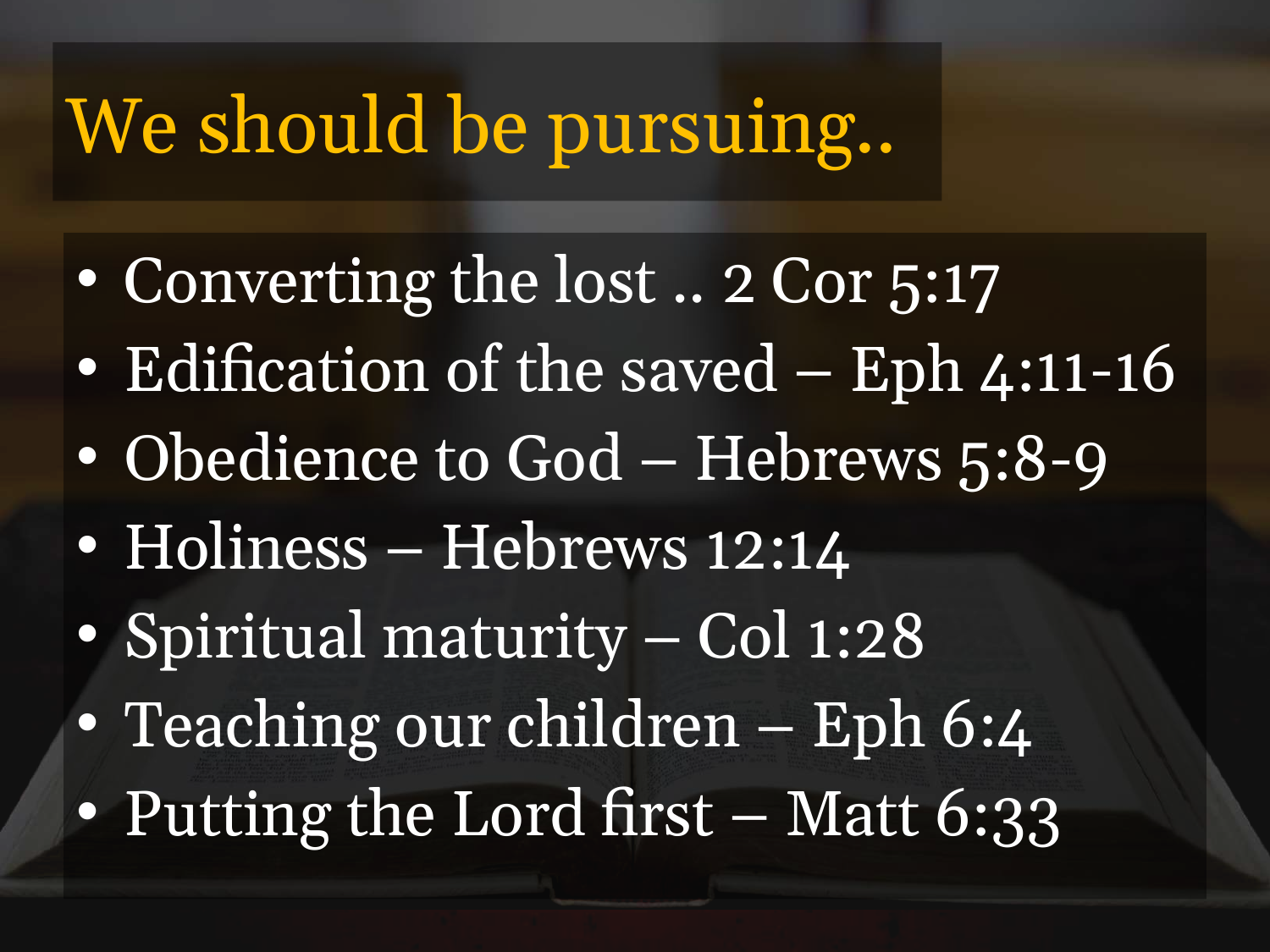

# We should be pursuing..
Converting the lost .. 2 Cor 5:17
Edification of the saved – Eph 4:11-16
Obedience to God – Hebrews 5:8-9
Holiness – Hebrews 12:14
Spiritual maturity – Col 1:28
Teaching our children – Eph 6:4
Putting the Lord first – Matt 6:33